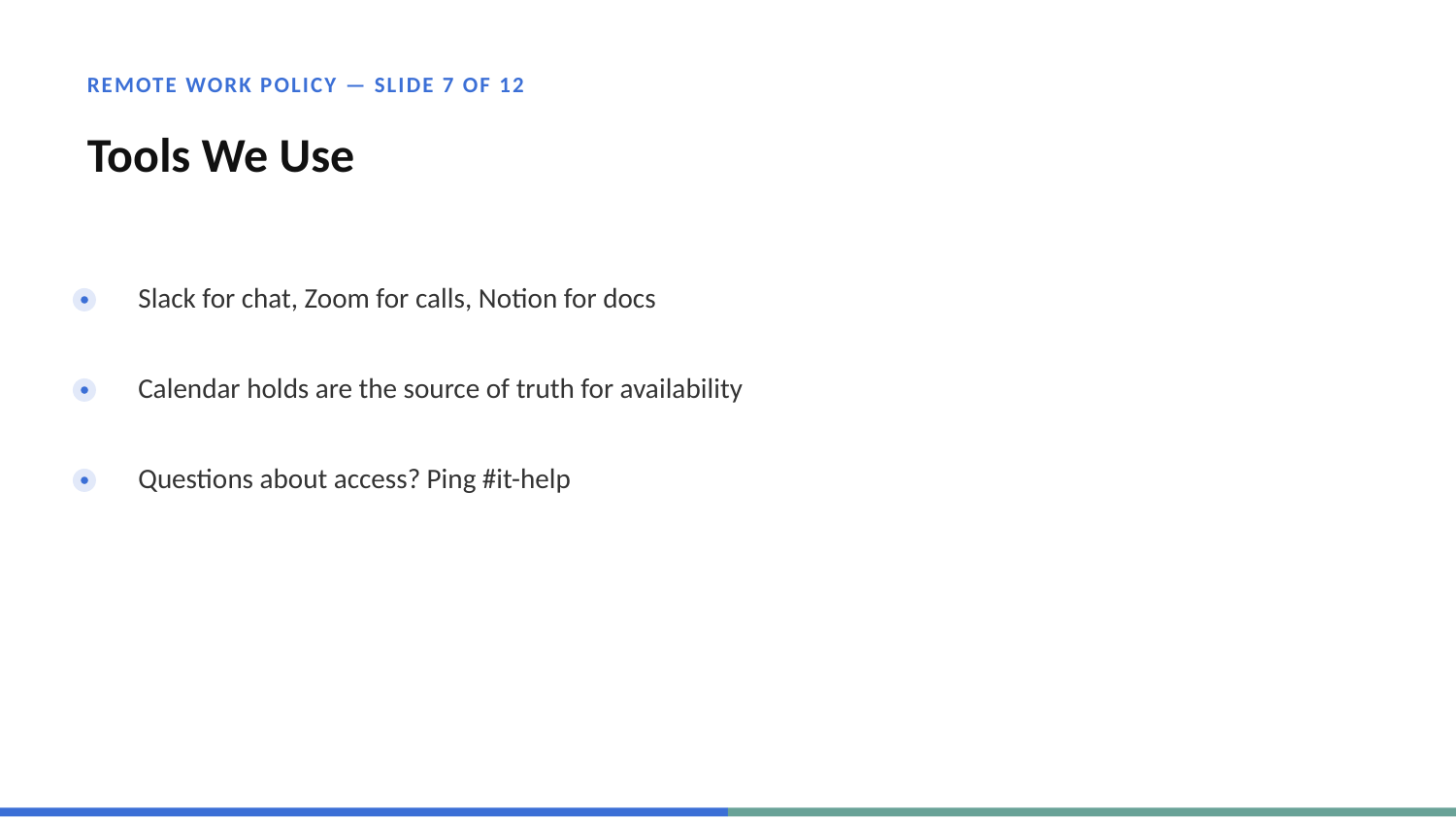

REMOTE WORK POLICY — SLIDE 7 OF 12
Tools We Use
Slack for chat, Zoom for calls, Notion for docs

Calendar holds are the source of truth for availability

Questions about access? Ping #it-help